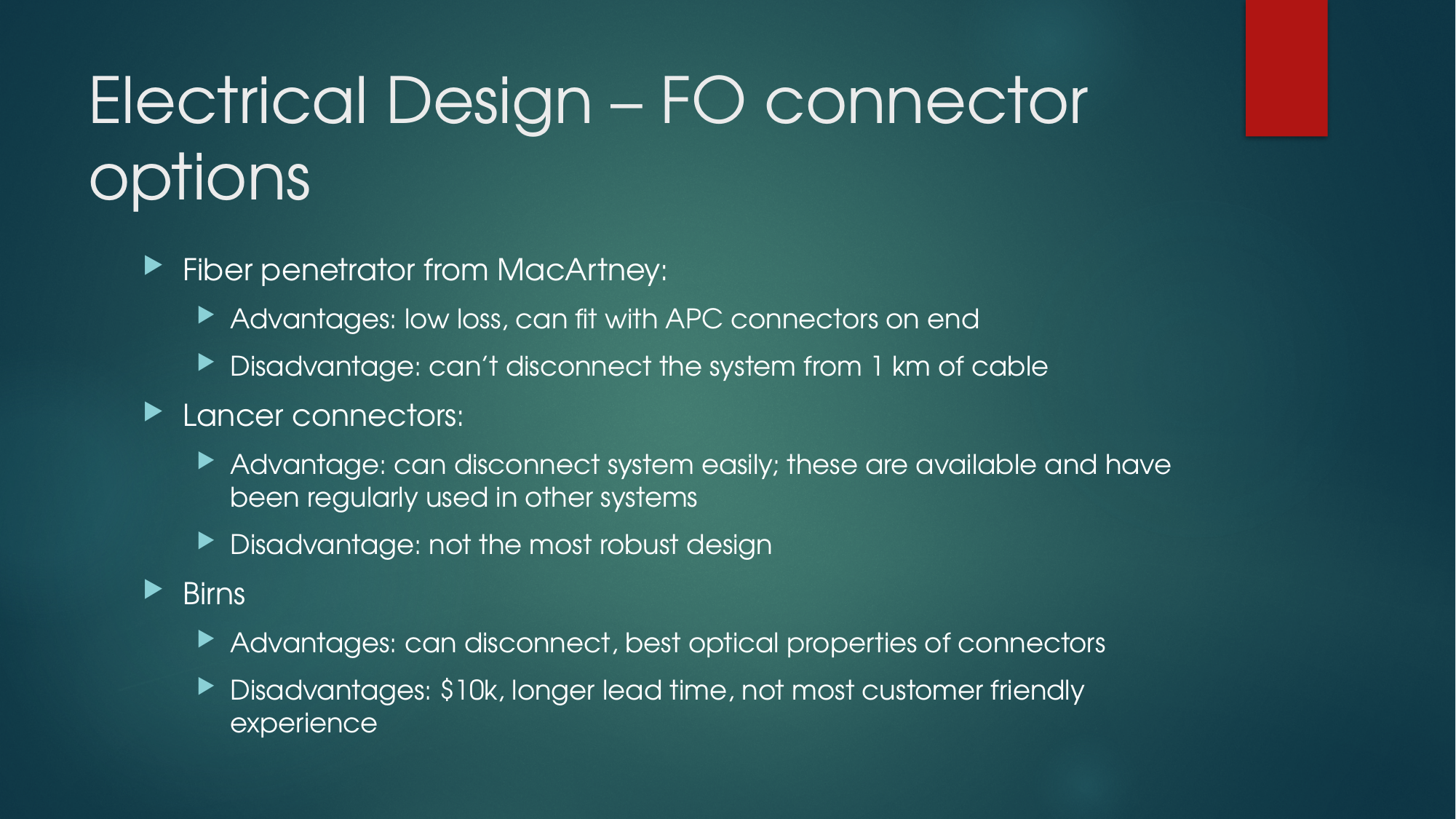

# Electrical Design – FO connector options
Fiber penetrator from MacArtney:
Advantages: low loss, can fit with APC connectors on end
Disadvantage: can’t disconnect the system from 1 km of cable
Lancer connectors:
Advantage: can disconnect system easily; these are available and have been regularly used in other systems
Disadvantage: not the most robust design
Birns
Advantages: can disconnect, best optical properties of connectors
Disadvantages: $10k, longer lead time, not most customer friendly experience